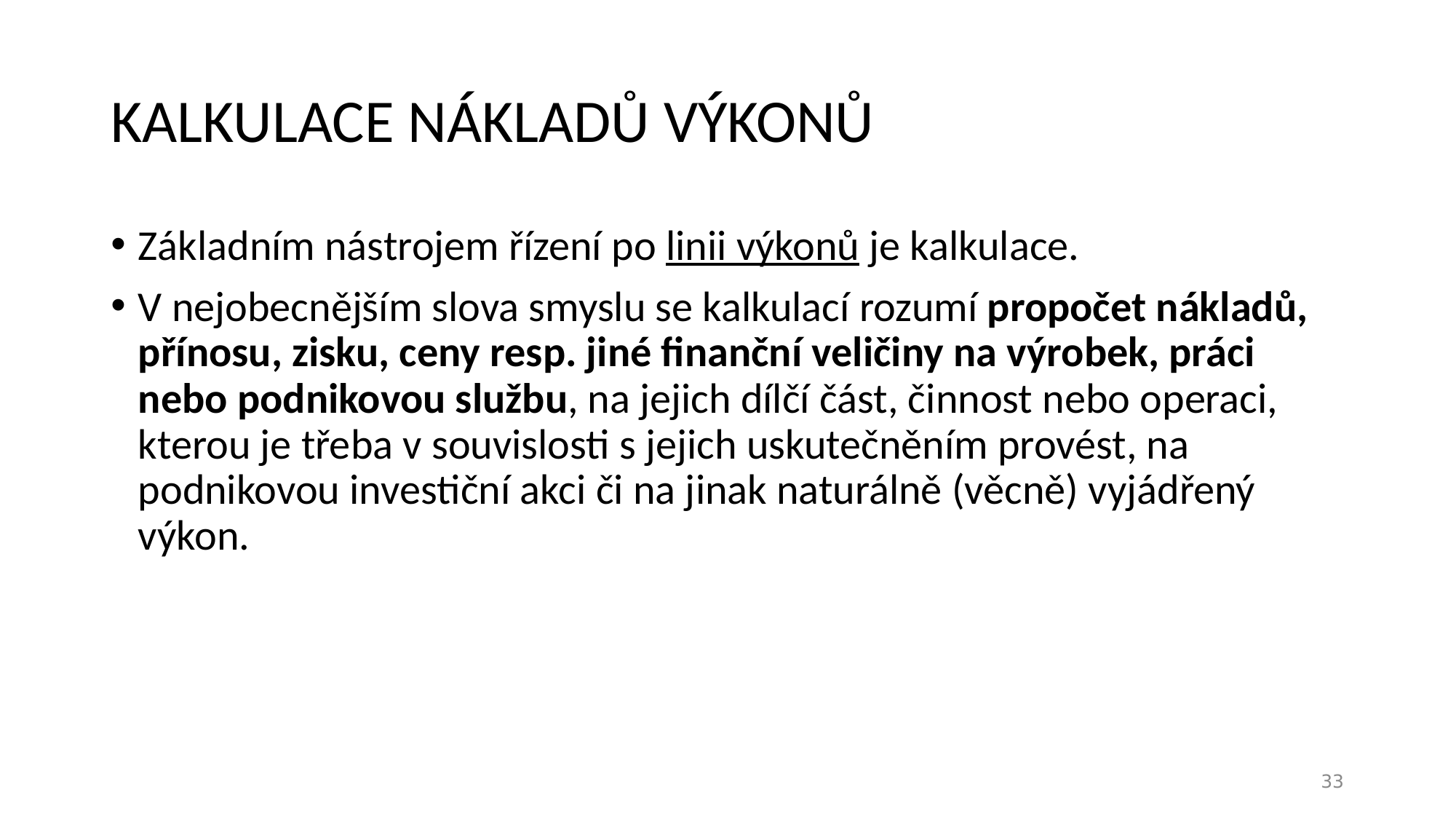

# KALKULACE NÁKLADŮ VÝKONŮ
Základním nástrojem řízení po linii výkonů je kalkulace.
V nejobecnějším slova smyslu se kalkulací rozumí propočet nákladů, přínosu, zisku, ceny resp. jiné finanční veličiny na výrobek, práci nebo podnikovou službu, na jejich dílčí část, činnost nebo operaci, kterou je třeba v souvislosti s jejich uskutečněním provést, na podnikovou investiční akci či na jinak naturálně (věcně) vyjádřený výkon.
33